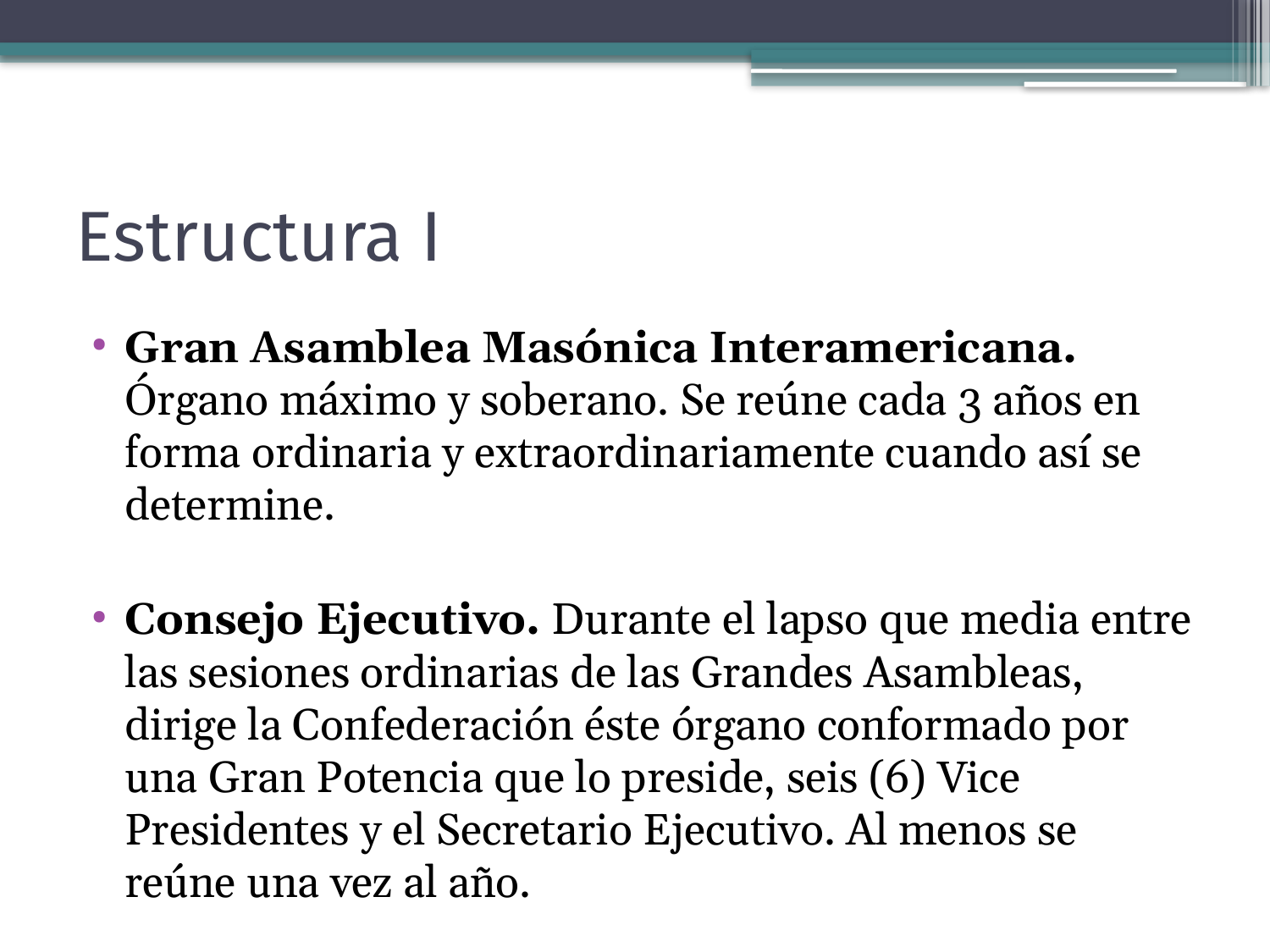

# Estructura I
Gran Asamblea Masónica Interamericana. Órgano máximo y soberano. Se reúne cada 3 años en forma ordinaria y extraordinariamente cuando así se determine.

Consejo Ejecutivo. Durante el lapso que media entre las sesiones ordinarias de las Grandes Asambleas, dirige la Confederación éste órgano conformado por una Gran Potencia que lo preside, seis (6) Vice Presidentes y el Secretario Ejecutivo. Al menos se reúne una vez al año.